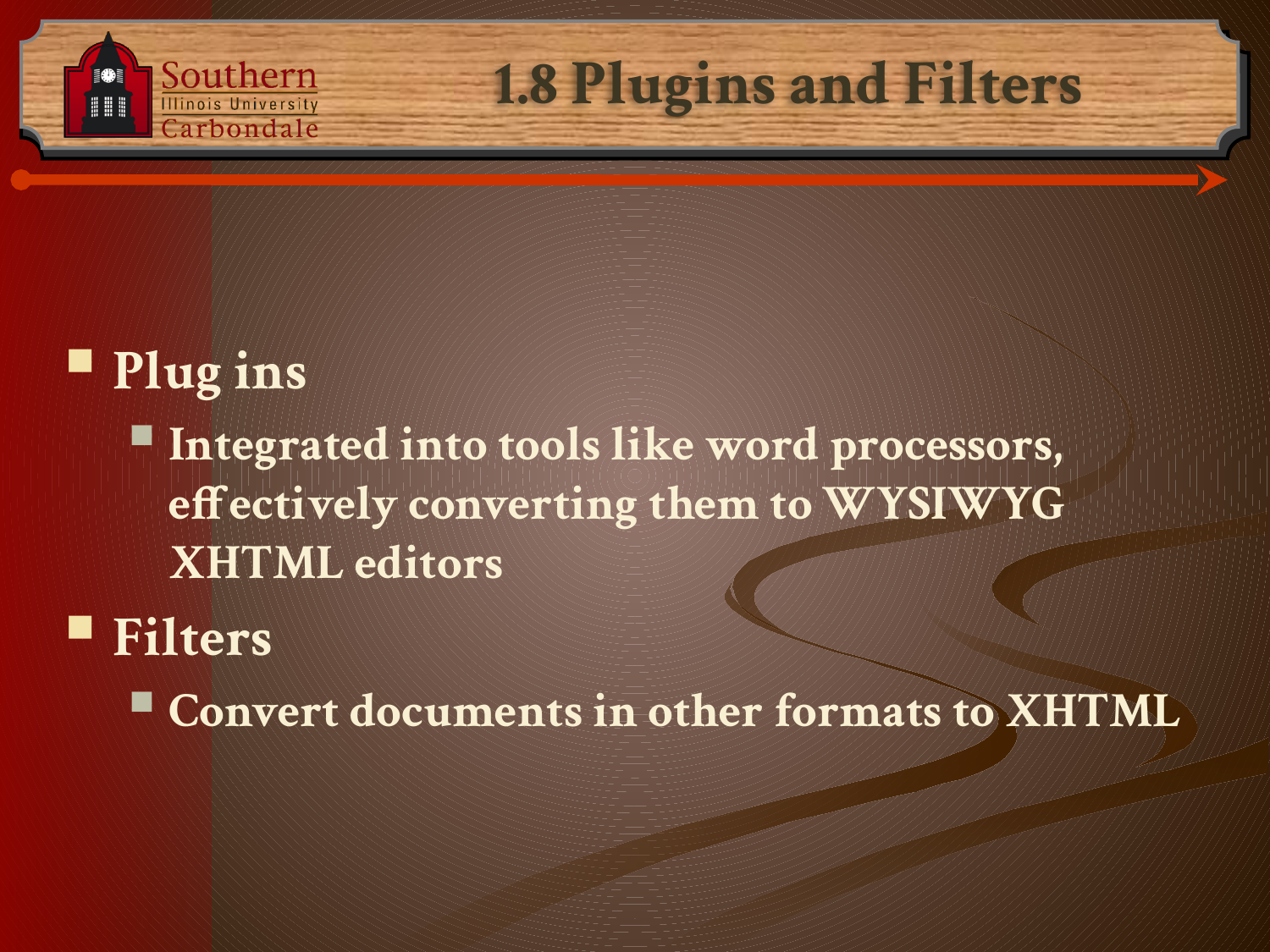

# 1.8 Plugins and Filters
Plug ins
Integrated into tools like word processors, effectively converting them to WYSIWYG XHTML editors
Filters
Convert documents in other formats to XHTML